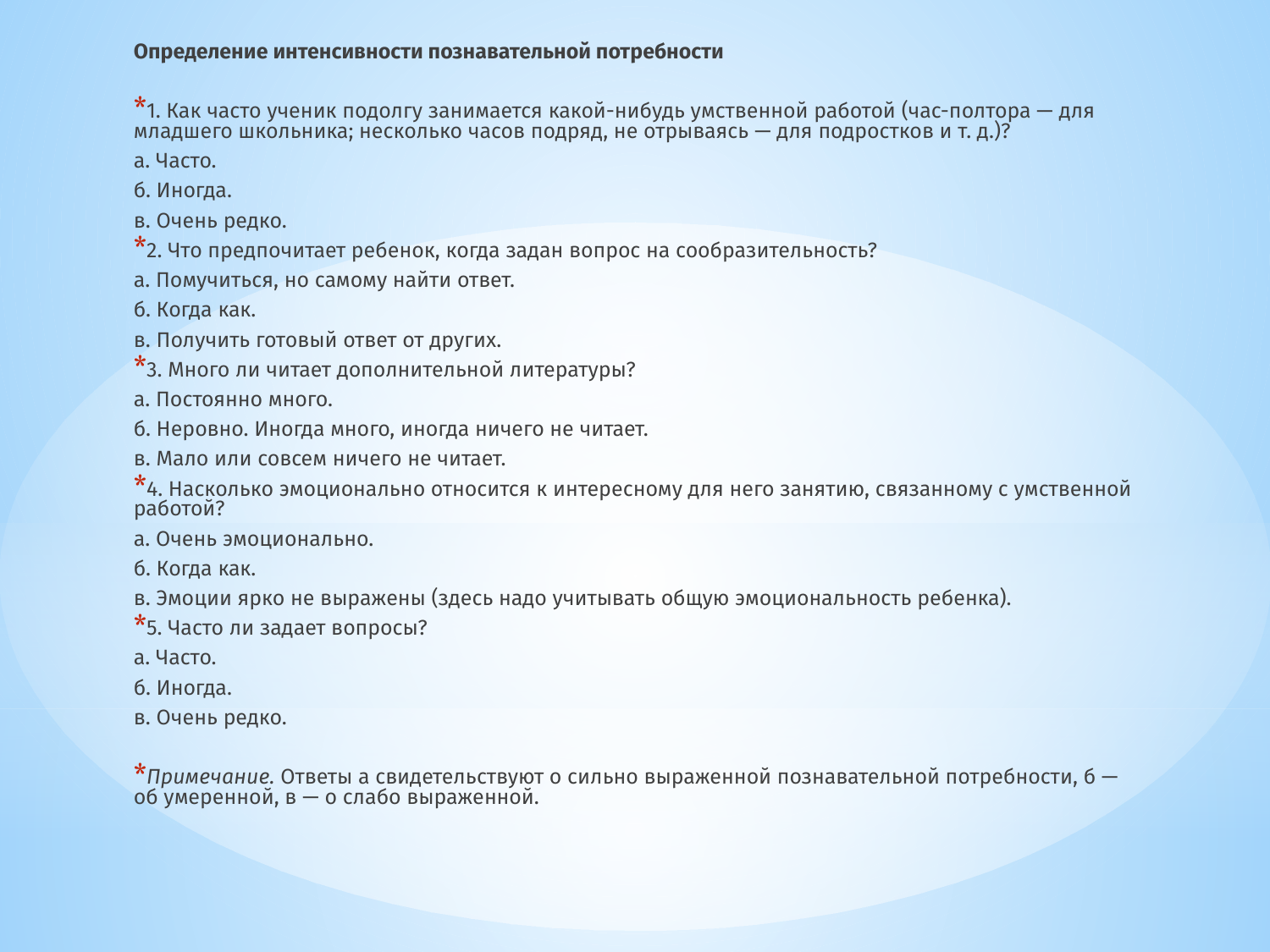

Определение интенсивности познавательной потребности

1. Как часто ученик подолгу занимается какой-нибудь умственной работой (час-полтора — для младшего школьника; несколько часов подряд, не отрываясь — для подростков и т. д.)?
а. Часто.
б. Иногда.
в. Очень редко.
2. Что предпочитает ребенок, когда задан вопрос на сообразительность?
а. Помучиться, но самому найти ответ.
б. Когда как.
в. Получить готовый ответ от других.
3. Много ли читает дополнительной литературы?
а. Постоянно много.
б. Неровно. Иногда много, иногда ничего не читает.
в. Мало или совсем ничего не читает.
4. Насколько эмоционально относится к интересному для него занятию, связанному с умственной работой?
а. Очень эмоционально.
б. Когда как.
в. Эмоции ярко не выражены (здесь надо учитывать общую эмоциональность ребенка).
5. Часто ли задает вопросы?
а. Часто.
б. Иногда.
в. Очень редко.

Примечание. Ответы а свидетельствуют о сильно выраженной познавательной потребности, б — об умеренной, в — о слабо выраженной.

#